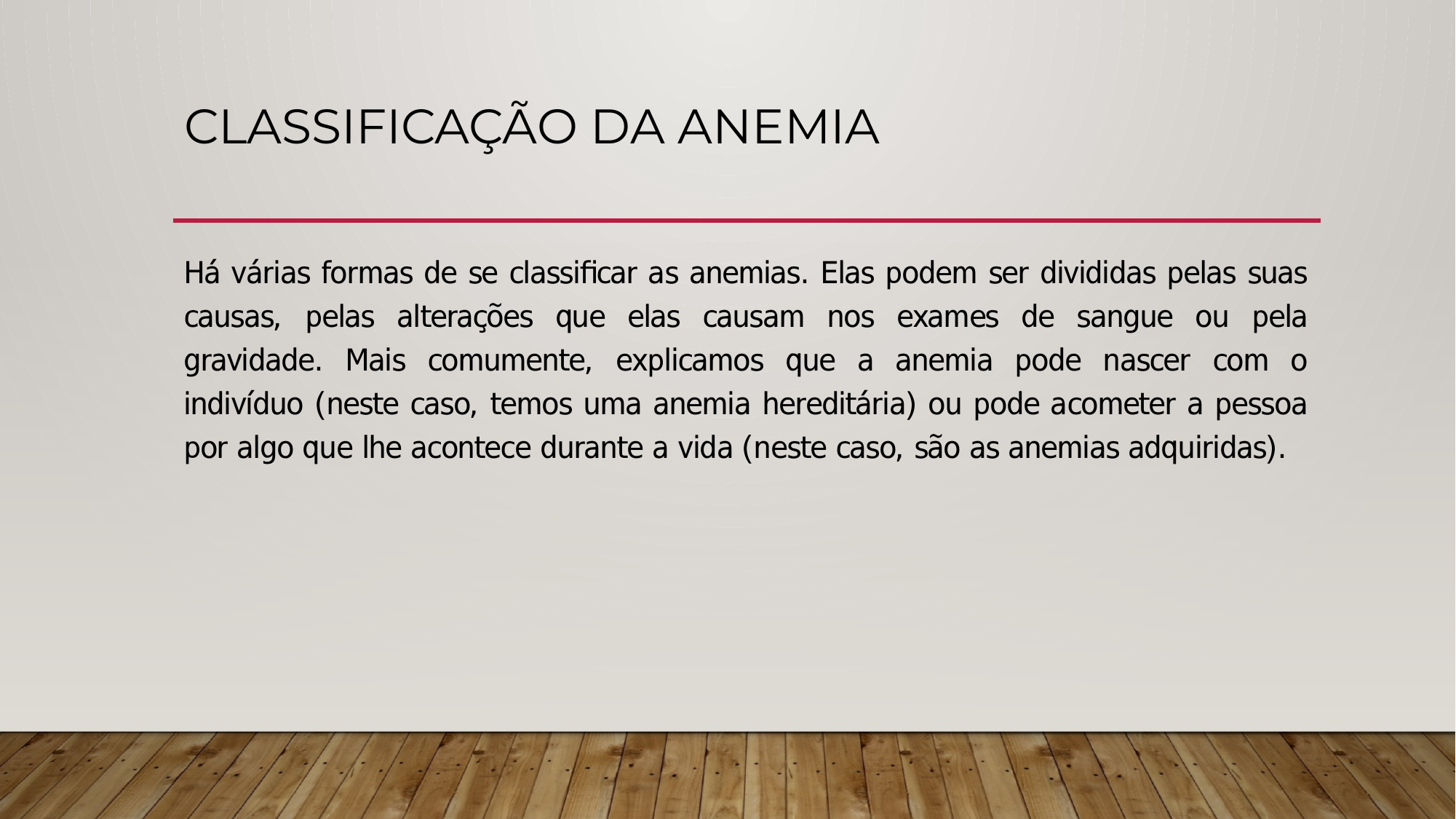

# Classificação da anemia
Há várias formas de se classificar as anemias. Elas podem ser divididas pelas suas causas, pelas alterações que elas causam nos exames de sangue ou pela gravidade. Mais comumente, explicamos que a anemia pode nascer com o indivíduo (neste caso, temos uma anemia hereditária) ou pode acometer a pessoa por algo que lhe acontece durante a vida (neste caso, são as anemias adquiridas).